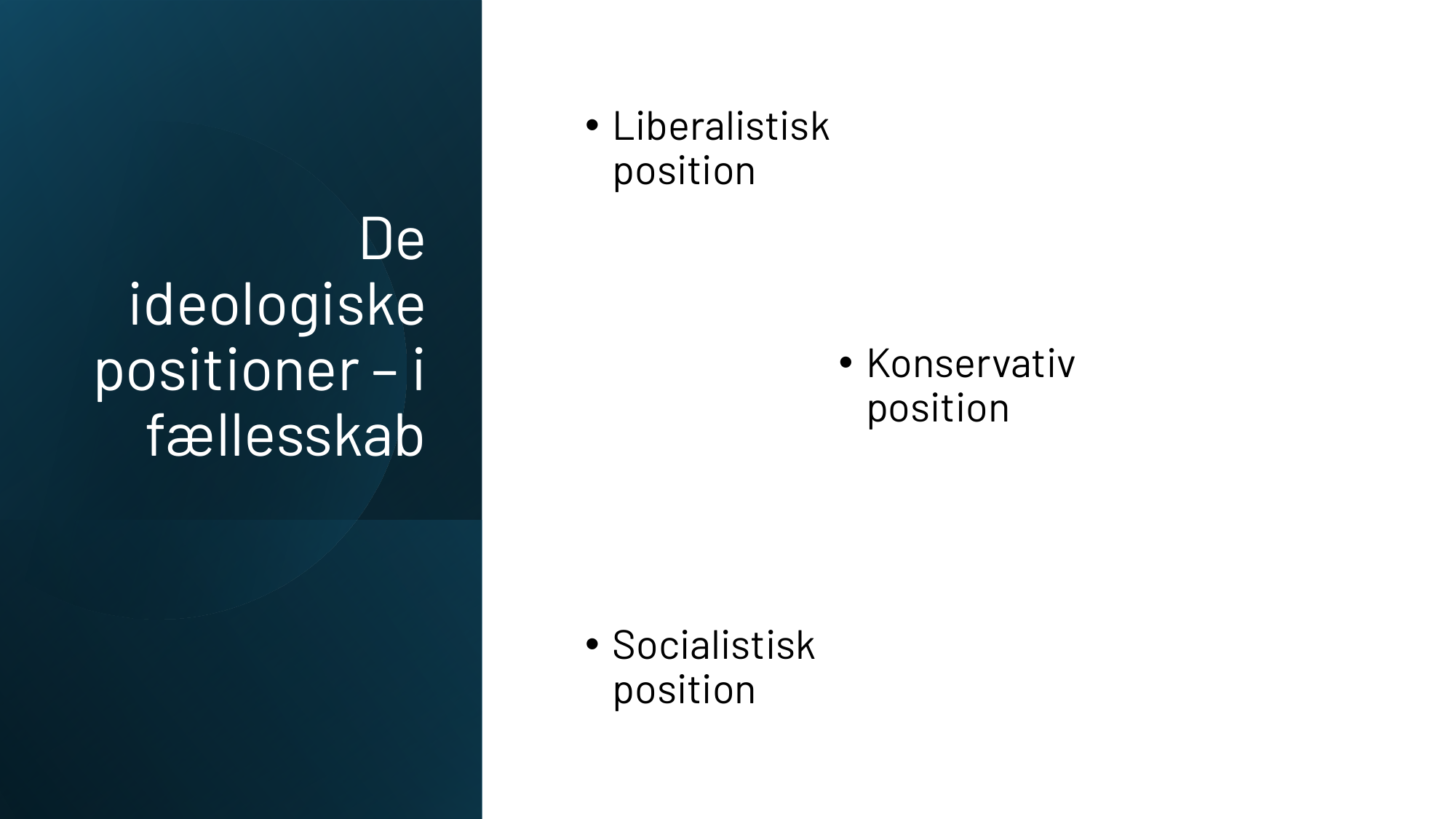

# De ideologiske positioner – i fællesskab
Liberalistisk position

Socialistisk position

Konservativ position